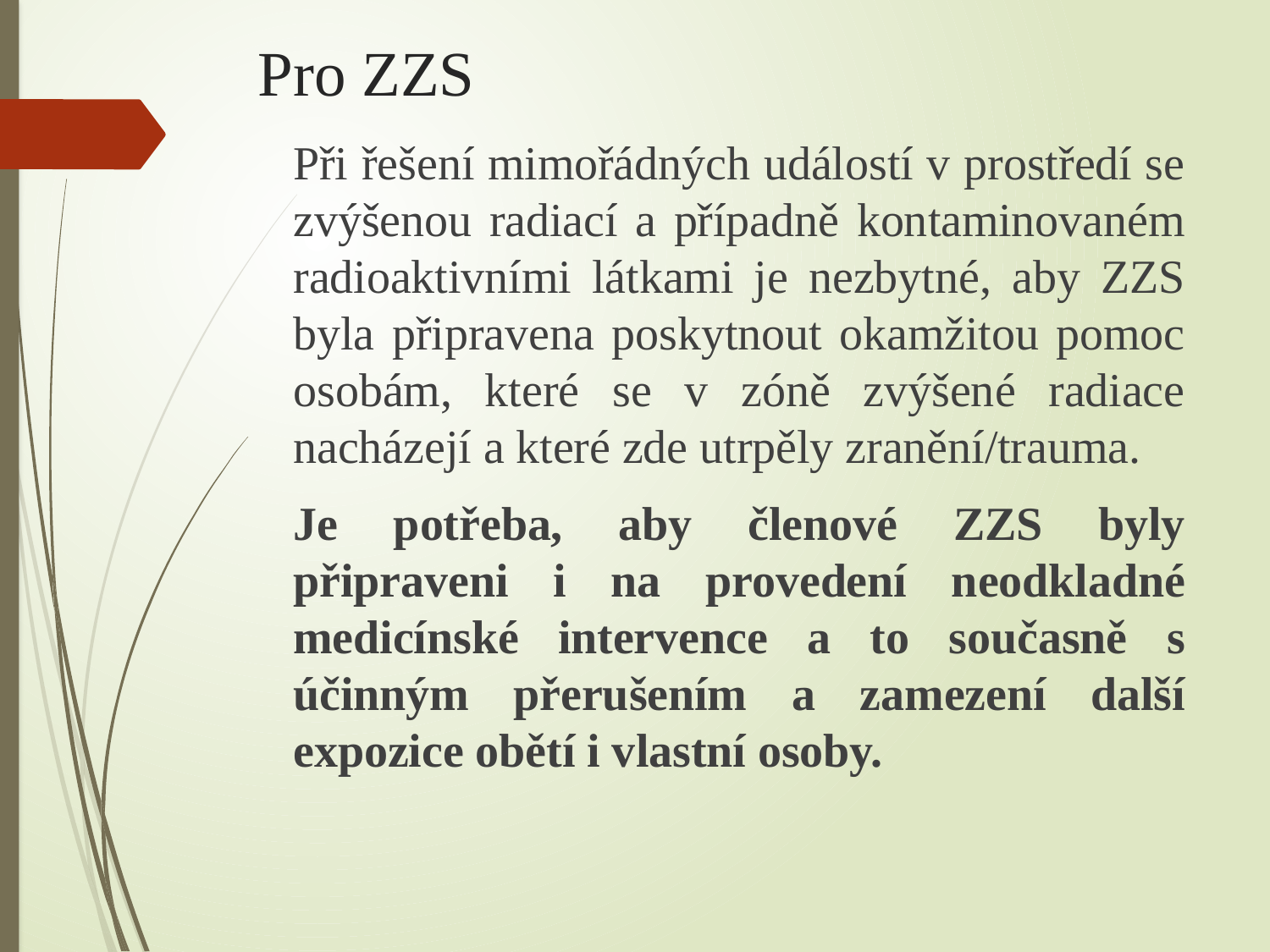

# Pro ZZS
Při řešení mimořádných událostí v prostředí se zvýšenou radiací a případně kontaminovaném radioaktivními látkami je nezbytné, aby ZZS byla připravena poskytnout okamžitou pomoc osobám, které se v zóně zvýšené radiace nacházejí a které zde utrpěly zranění/trauma.
Je potřeba, aby členové ZZS byly připraveni i na provedení neodkladné medicínské intervence a to současně s účinným přerušením a zamezení další expozice obětí i vlastní osoby.